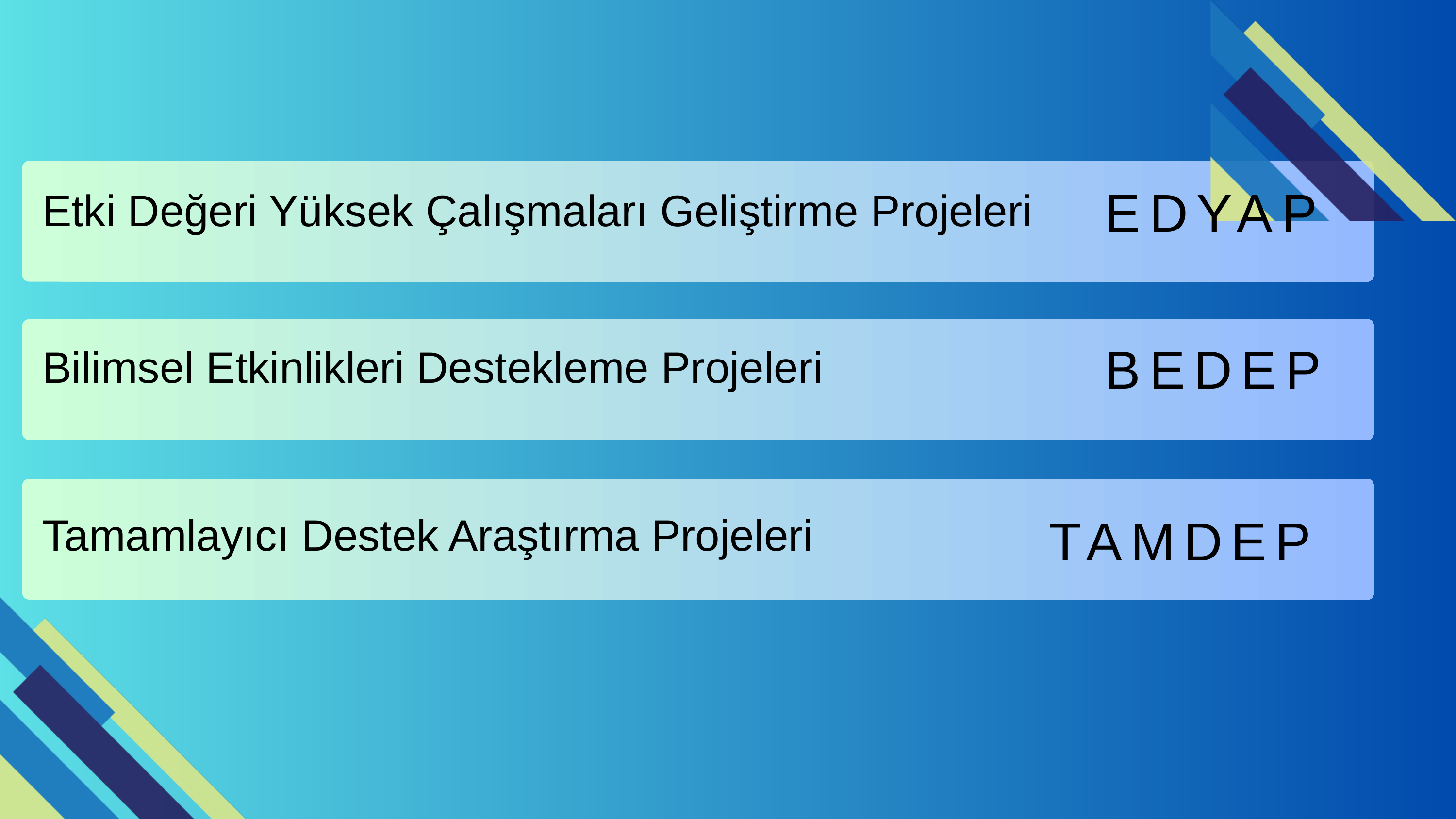

EDYAP
Etki Değeri Yüksek Çalışmaları Geliştirme Projeleri

BEDEP
Bilimsel Etkinlikleri Destekleme Projeleri

Tamamlayıcı Destek Araştırma Projeleri

TAMDEP